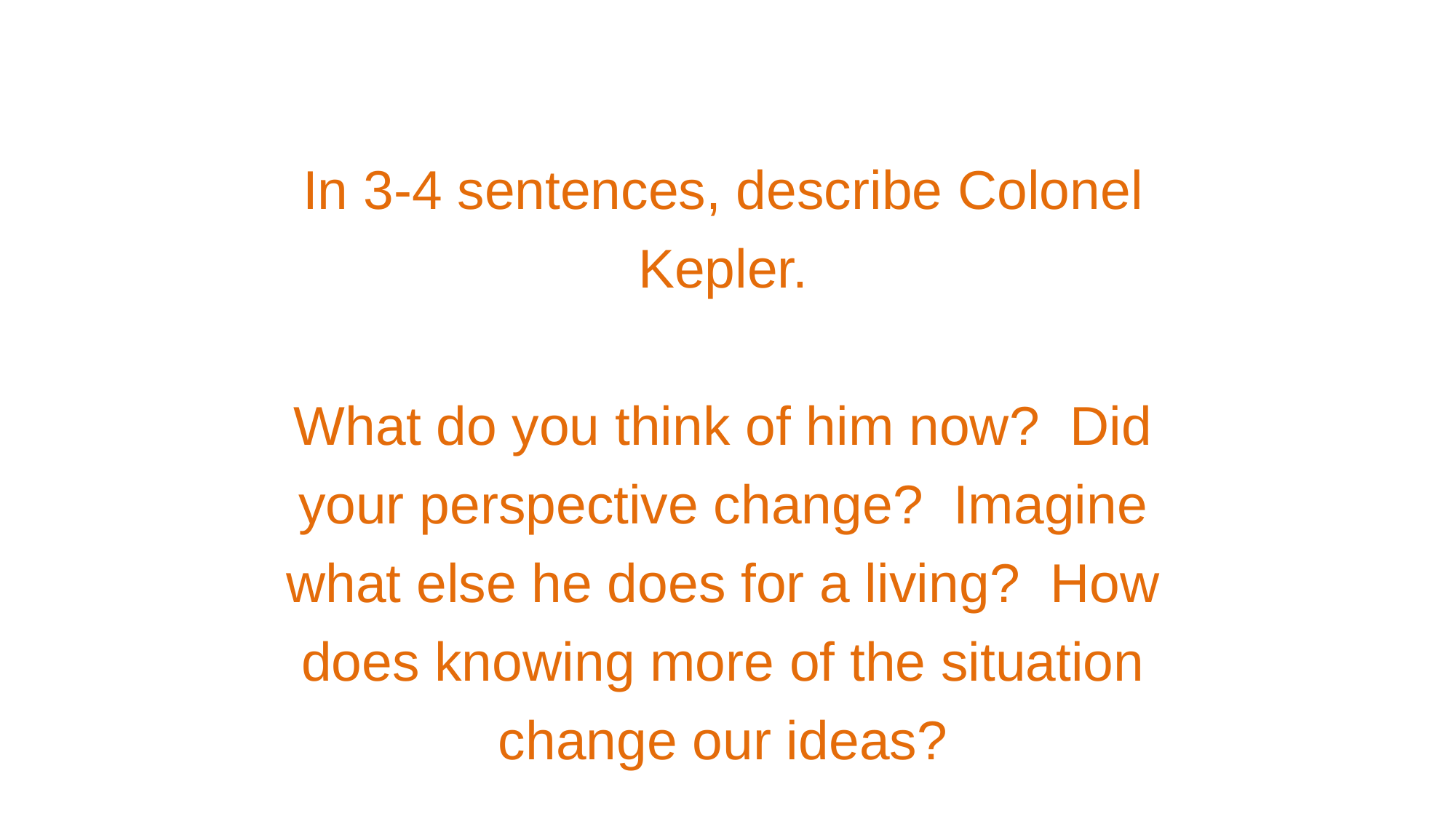

# In 3-4 sentences, describe Colonel Kepler. What do you think of him now?  Did your perspective change?  Imagine what else he does for a living?  How does knowing more of the situation change our ideas?